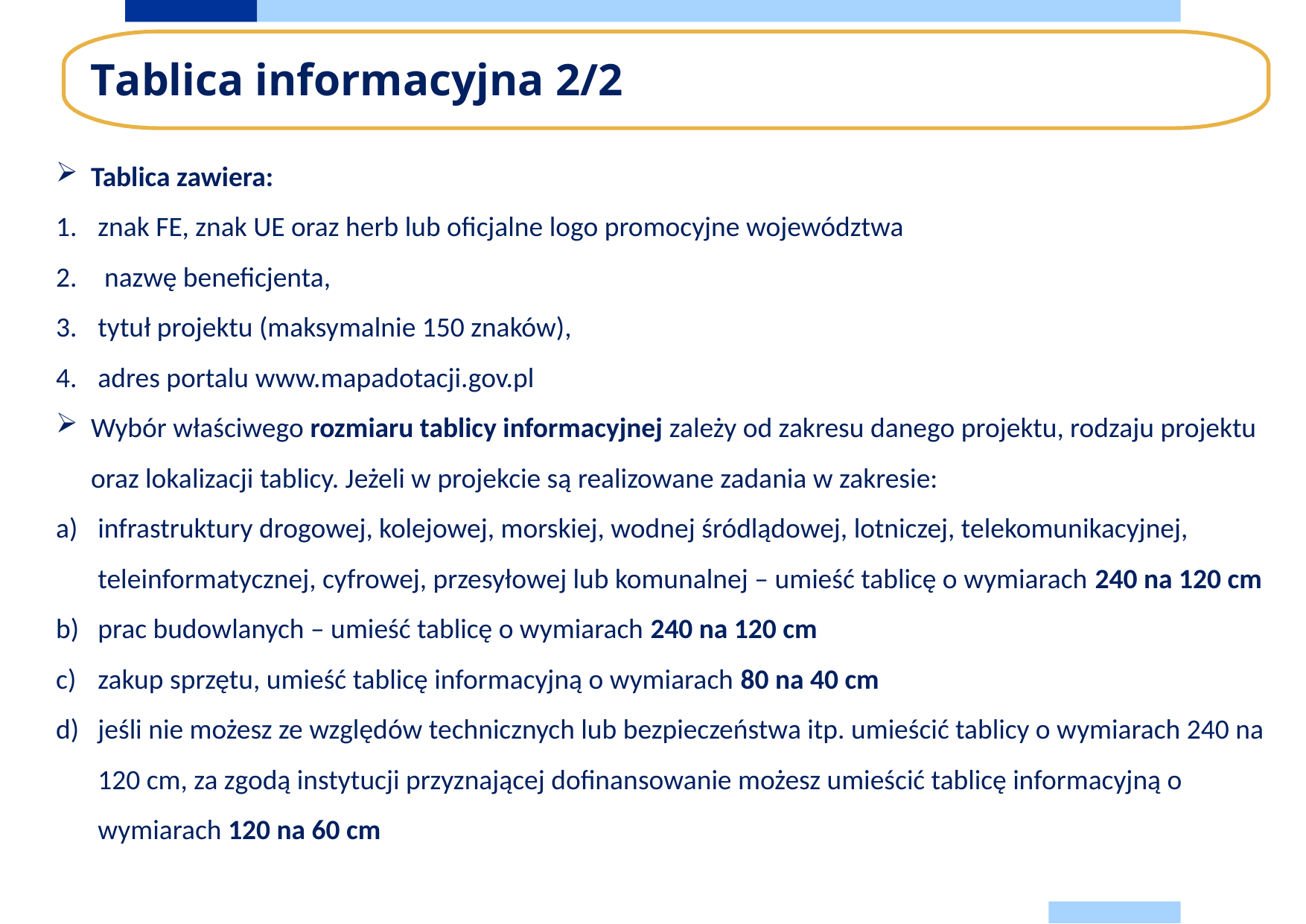

# Tablica informacyjna 2/2
Tablica zawiera:
znak FE, znak UE oraz herb lub oficjalne logo promocyjne województwa
 nazwę beneficjenta,
tytuł projektu (maksymalnie 150 znaków),
adres portalu www.mapadotacji.gov.pl
Wybór właściwego rozmiaru tablicy informacyjnej zależy od zakresu danego projektu, rodzaju projektu oraz lokalizacji tablicy. Jeżeli w projekcie są realizowane zadania w zakresie:
infrastruktury drogowej, kolejowej, morskiej, wodnej śródlądowej, lotniczej, telekomunikacyjnej, teleinformatycznej, cyfrowej, przesyłowej lub komunalnej – umieść tablicę o wymiarach 240 na 120 cm
prac budowlanych – umieść tablicę o wymiarach 240 na 120 cm
zakup sprzętu, umieść tablicę informacyjną o wymiarach 80 na 40 cm
jeśli nie możesz ze względów technicznych lub bezpieczeństwa itp. umieścić tablicy o wymiarach 240 na 120 cm, za zgodą instytucji przyznającej dofinansowanie możesz umieścić tablicę informacyjną o wymiarach 120 na 60 cm